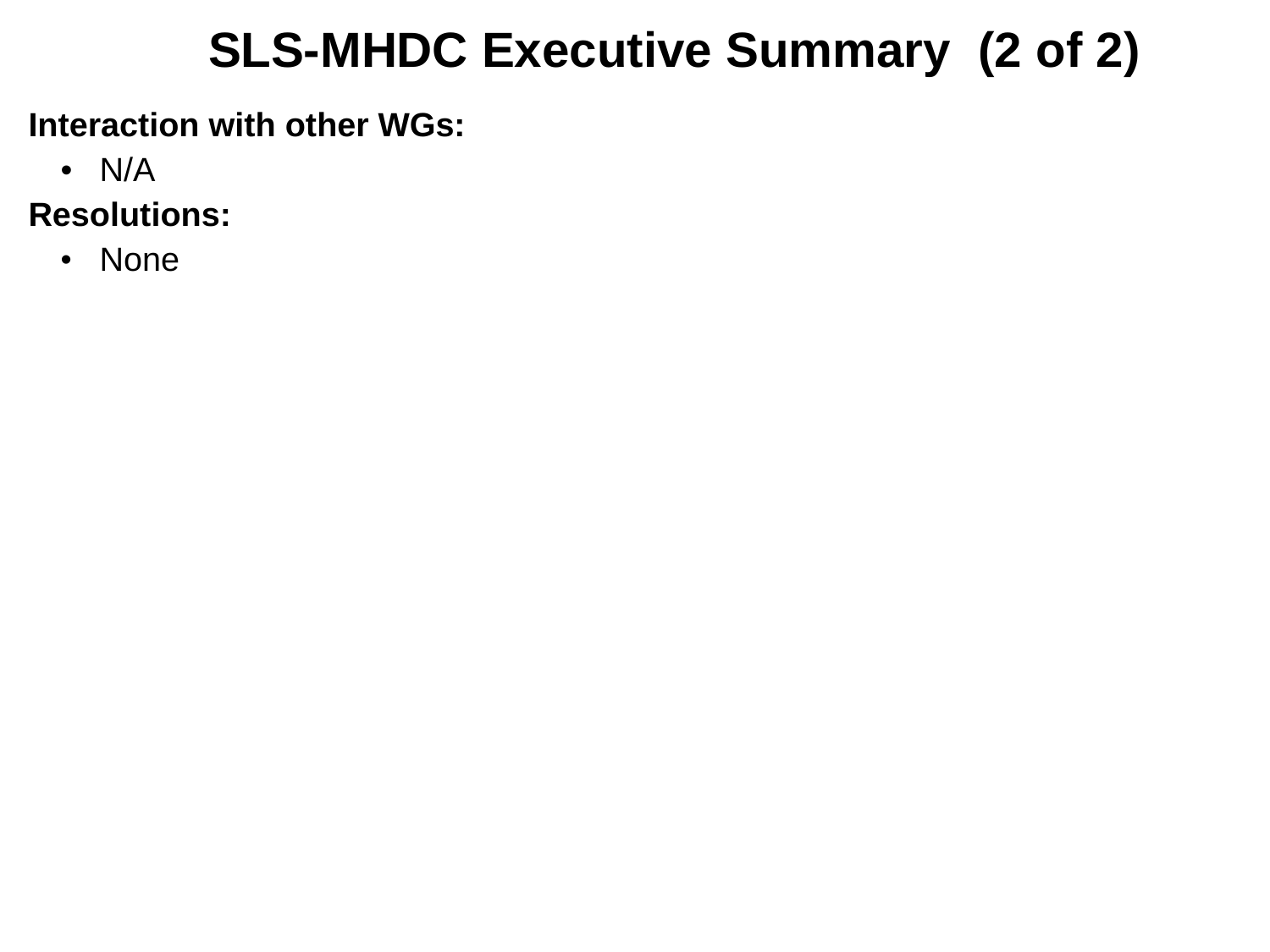

SLS-MHDC Executive Summary  (2 of 2)
Interaction with other WGs:
N/A
Resolutions:
None